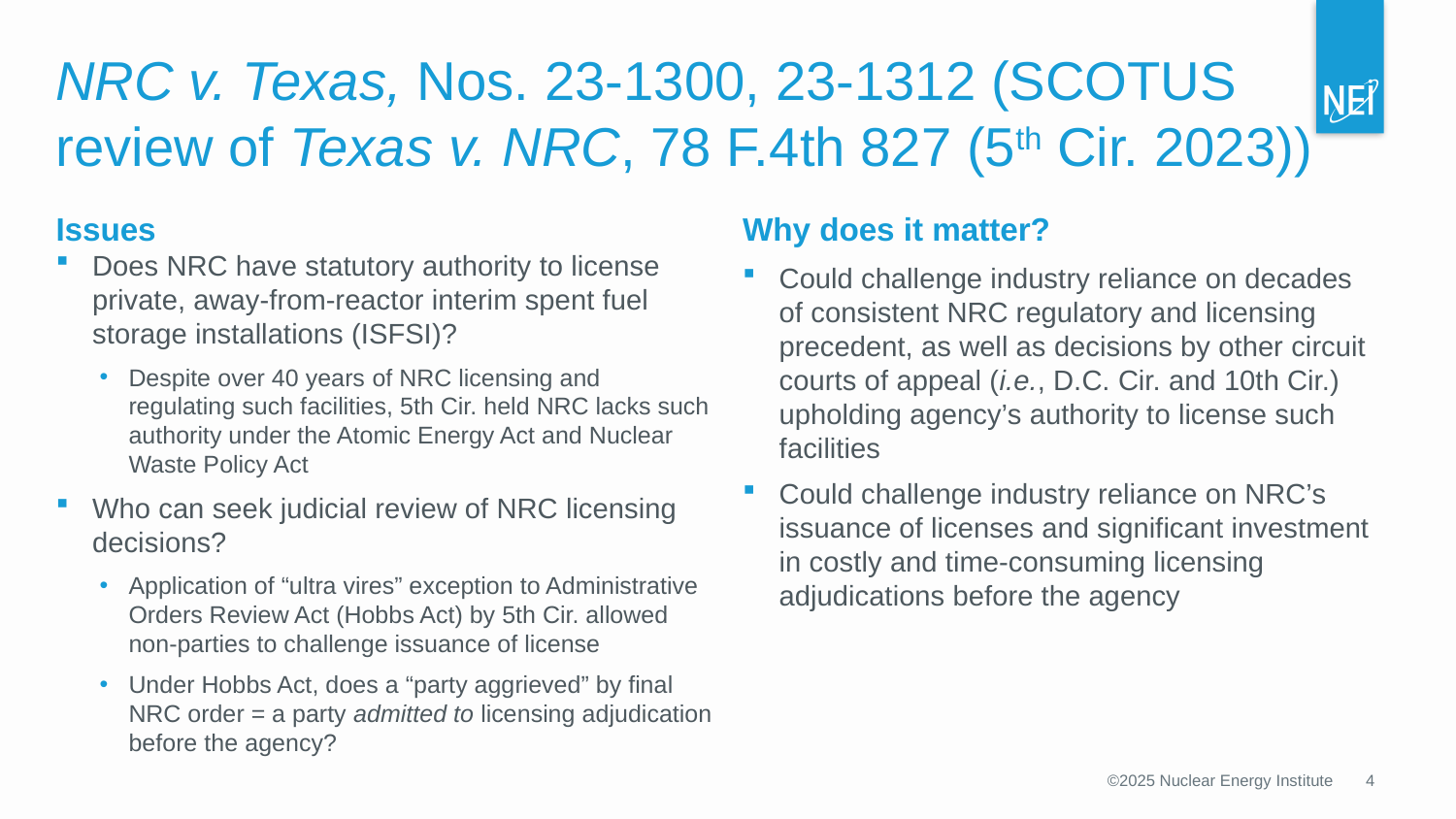

NRC v. Texas, Nos. 23-1300, 23-1312 (SCOTUS review of Texas v. NRC, 78 F.4th 827 (5th Cir. 2023))
Issues
Does NRC have statutory authority to license private, away-from-reactor interim spent fuel storage installations (ISFSI)?
Despite over 40 years of NRC licensing and regulating such facilities, 5th Cir. held NRC lacks such authority under the Atomic Energy Act and Nuclear Waste Policy Act
Who can seek judicial review of NRC licensing decisions?
Application of “ultra vires” exception to Administrative Orders Review Act (Hobbs Act) by 5th Cir. allowed non-parties to challenge issuance of license
Under Hobbs Act, does a “party aggrieved” by final NRC order = a party admitted to licensing adjudication before the agency?

Why does it matter?
Could challenge industry reliance on decades of consistent NRC regulatory and licensing precedent, as well as decisions by other circuit courts of appeal (i.e., D.C. Cir. and 10th Cir.) upholding agency’s authority to license such facilities
Could challenge industry reliance on NRC’s issuance of licenses and significant investment in costly and time-consuming licensing adjudications before the agency